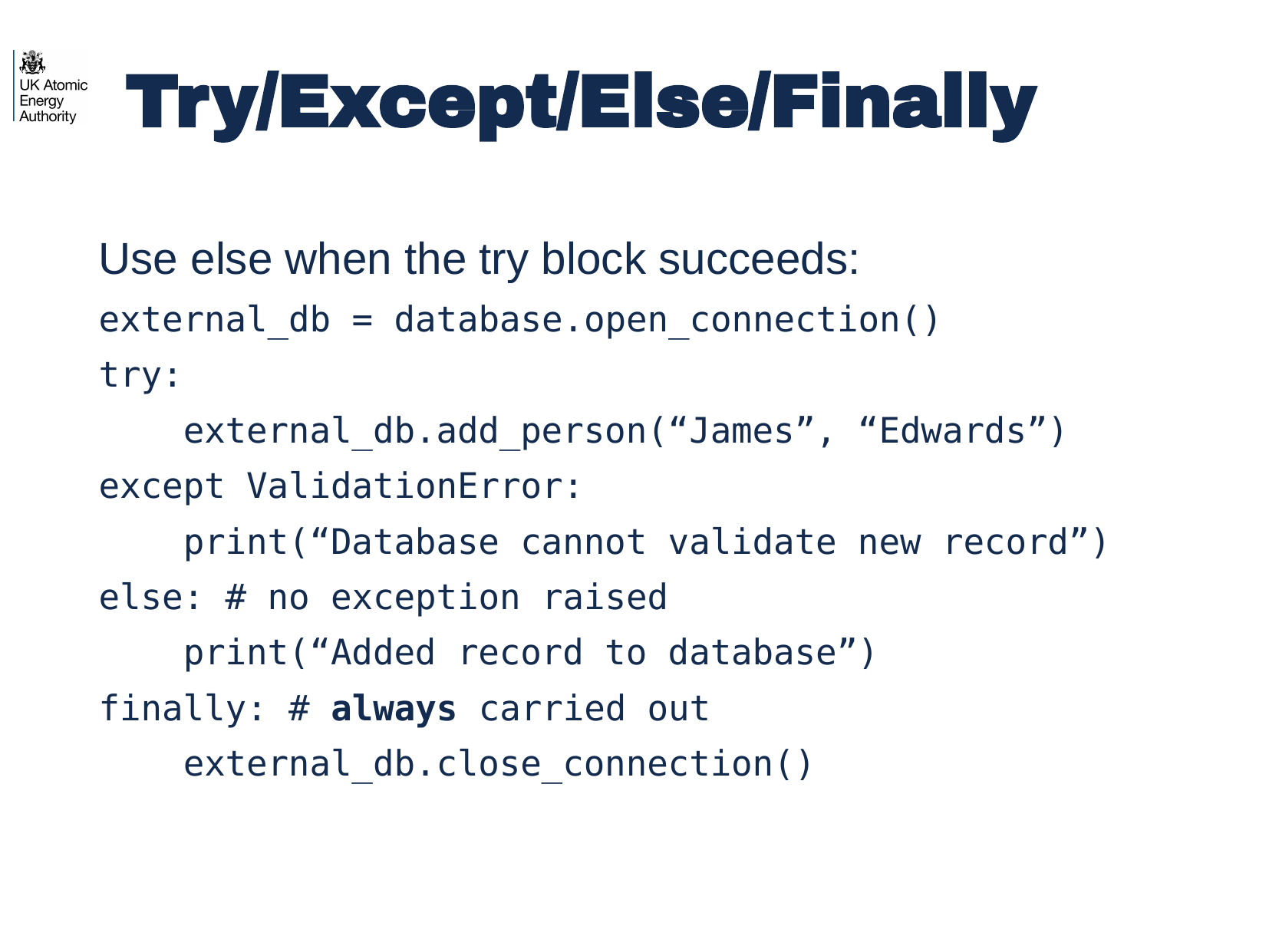

# Try/Except/Else/Finally
Use else when the try block succeeds:
external_db = database.open_connection()
try:
    external_db.add_person(“James”, “Edwards”)
except ValidationError:
    print(“Database cannot validate new record”)
else: # no exception raised
    print(“Added record to database”)
finally: # always carried out
    external_db.close_connection()